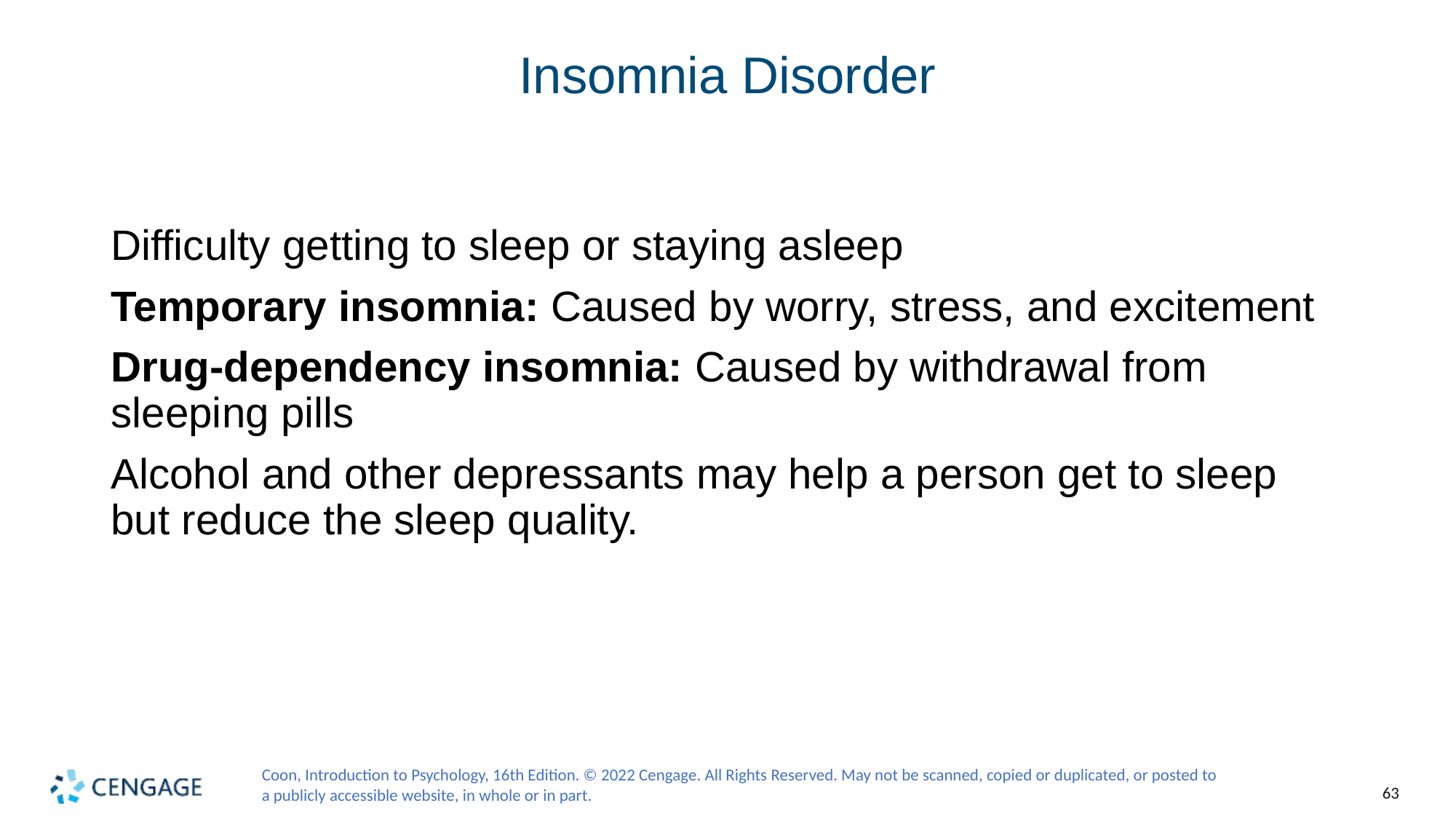

# Insomnia Disorder
Difficulty getting to sleep or staying asleep
Temporary insomnia: Caused by worry, stress, and excitement
Drug-dependency insomnia: Caused by withdrawal from sleeping pills
Alcohol and other depressants may help a person get to sleep but reduce the sleep quality.